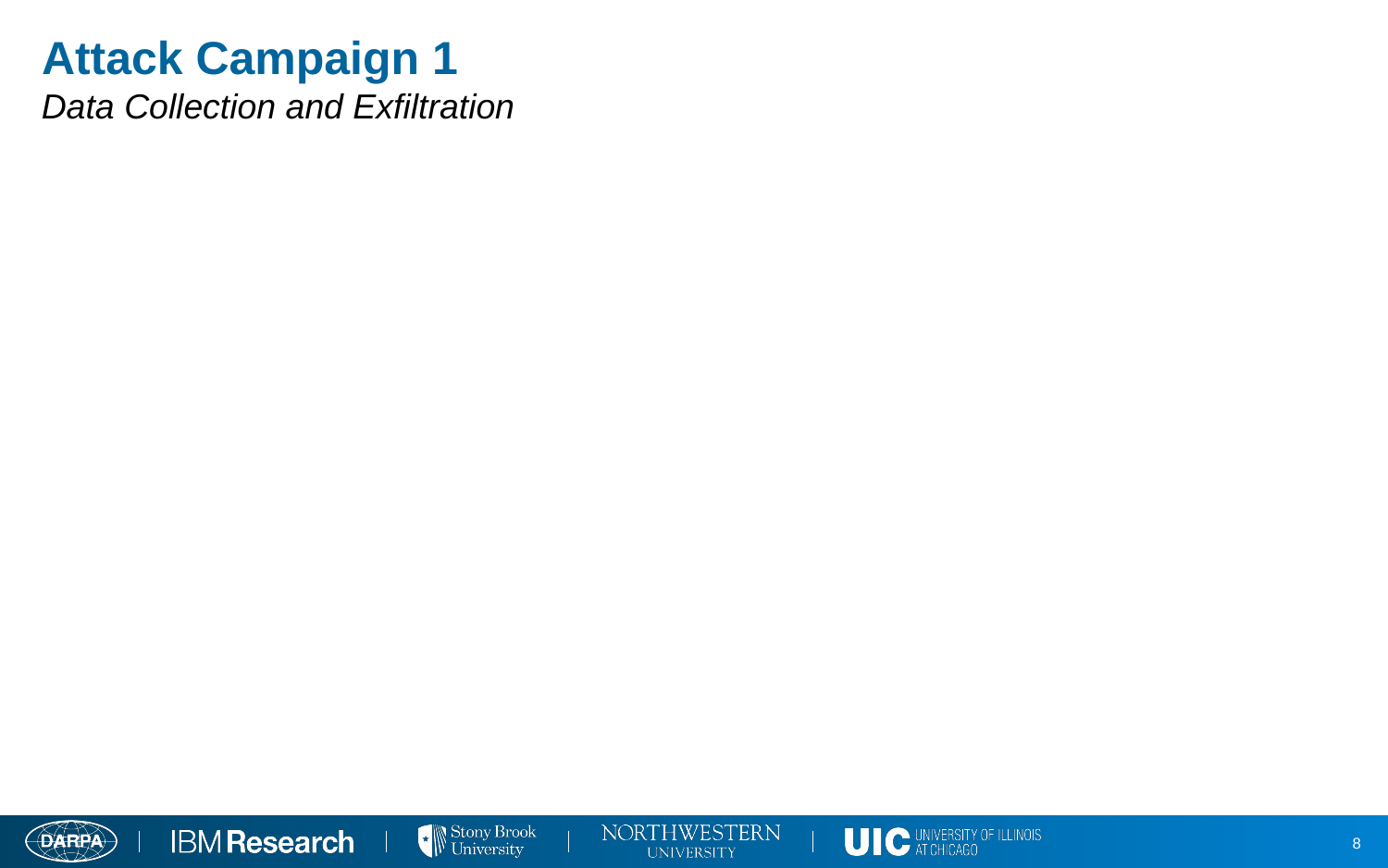

# Attack Campaign 1
Data Collection and Exfiltration